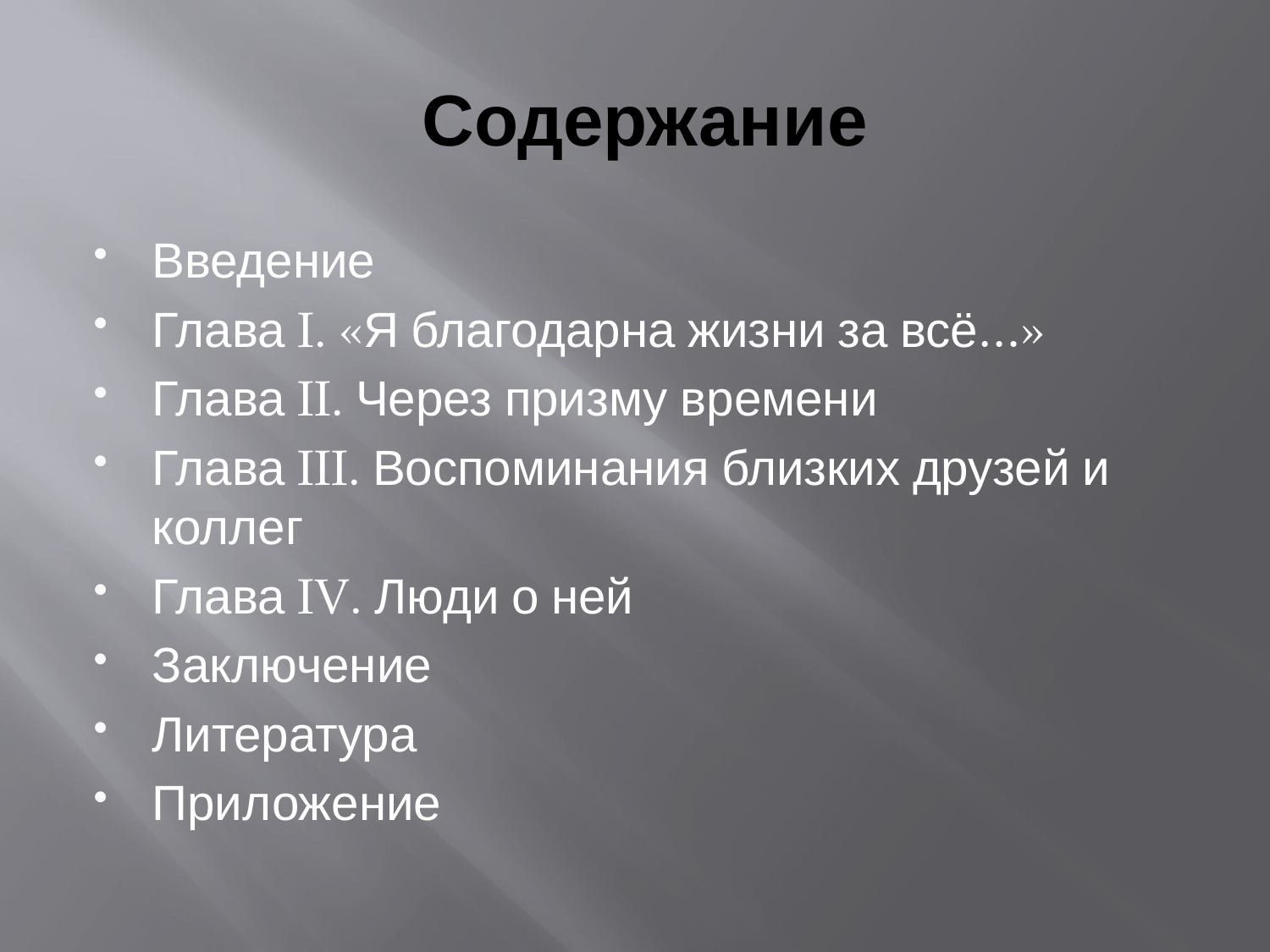

# Содержание
Введение
Глава I. «Я благодарна жизни за всё…»
Глава II. Через призму времени
Глава III. Воспоминания близких друзей и коллег
Глава IV. Люди о ней
Заключение
Литература
Приложение